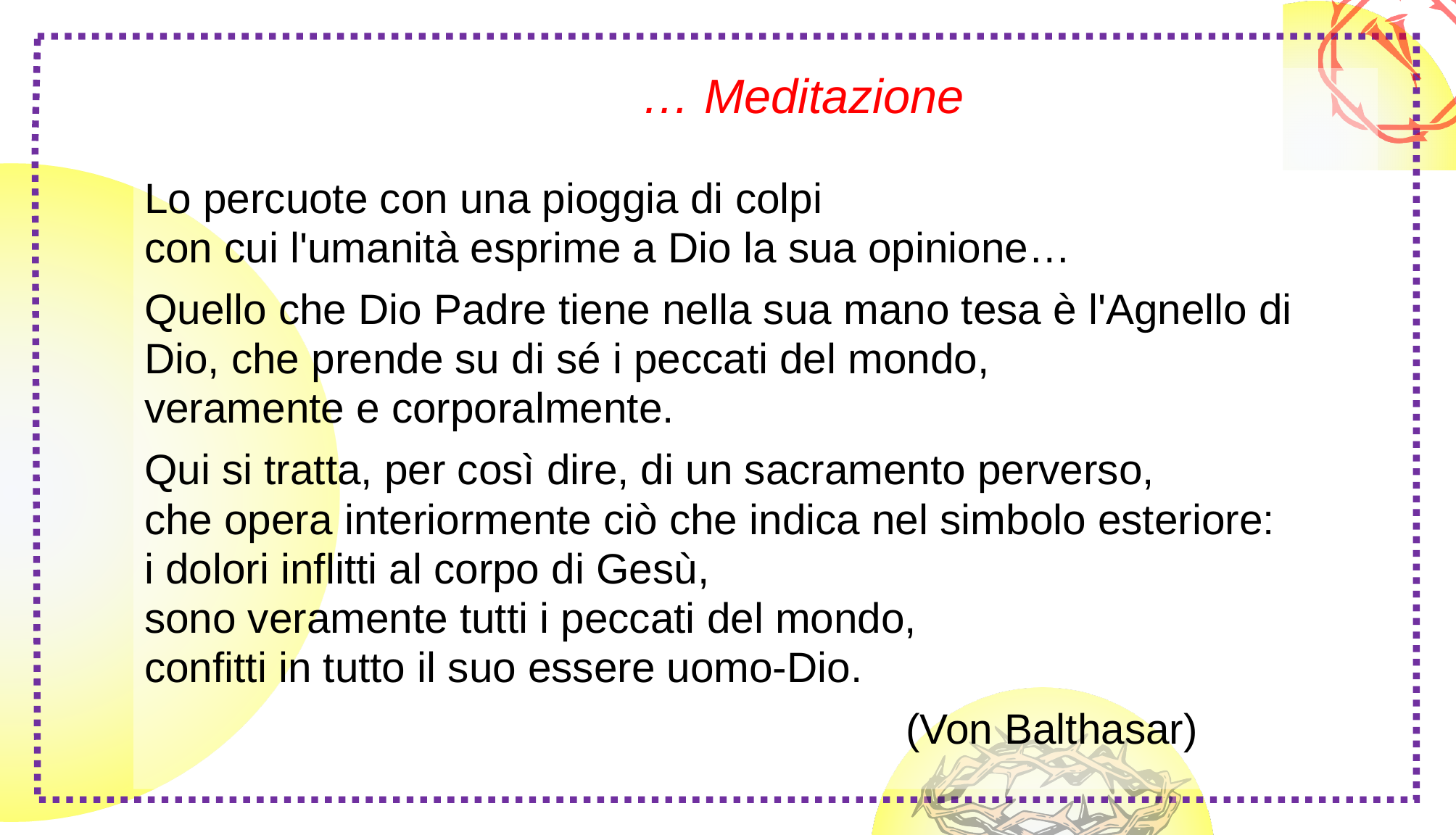

… Meditazione
Lo percuote con una pioggia di colpi
con cui l'umanità esprime a Dio la sua opinione…
Quello che Dio Padre tiene nella sua mano tesa è l'Agnello di Dio, che prende su di sé i peccati del mondo,
veramente e corporalmente.
Qui si tratta, per così dire, di un sacramento perverso,
che opera interiormente ciò che indica nel simbolo esteriore:
i dolori inflitti al corpo di Gesù,
sono veramente tutti i peccati del mondo,
confitti in tutto il suo essere uomo-Dio.
							(Von Balthasar)